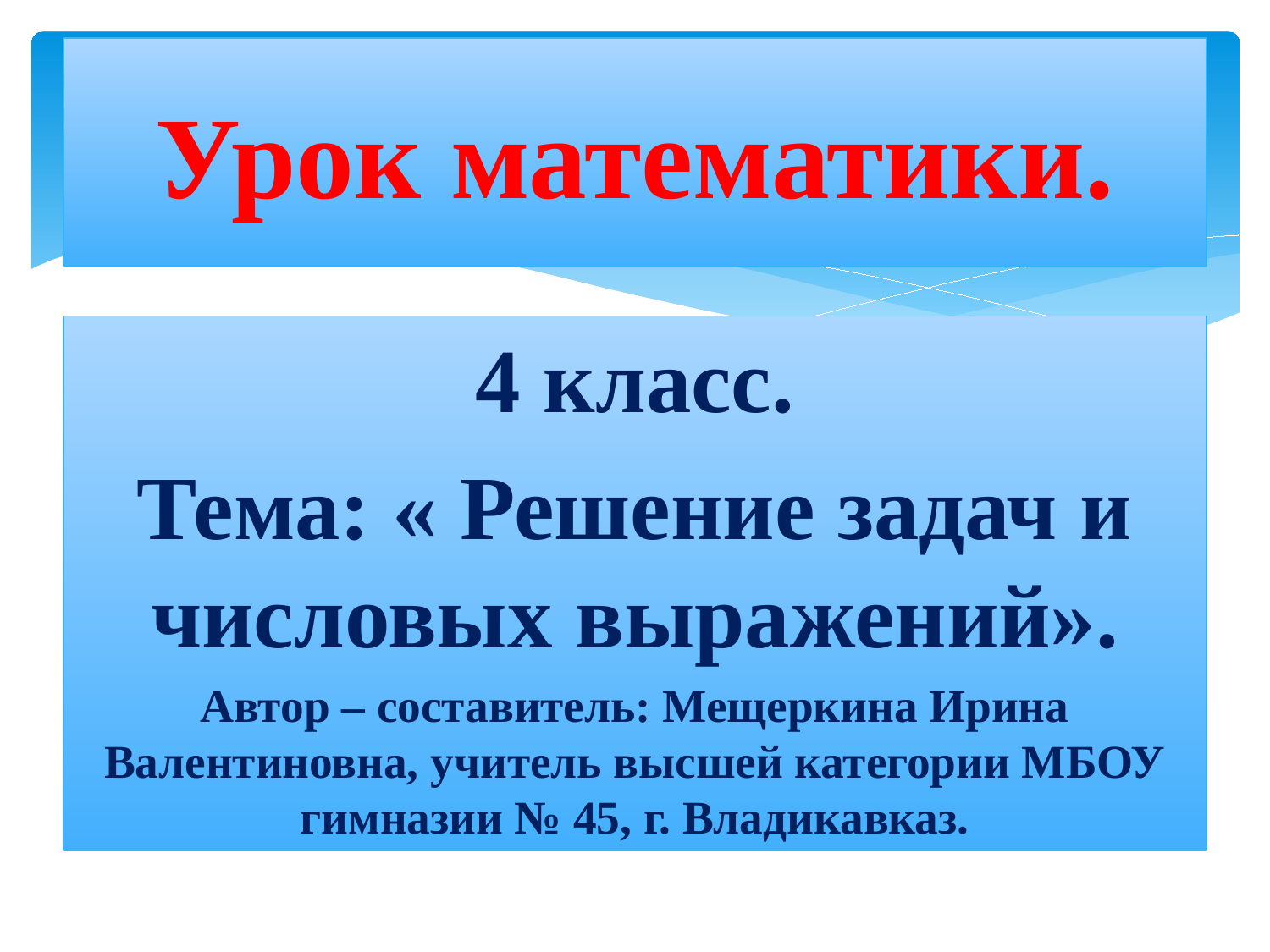

# Урок математики.
4 класс.
Тема: « Решение задач и числовых выражений».
Автор – составитель: Мещеркина Ирина Валентиновна, учитель высшей категории МБОУ гимназии № 45, г. Владикавказ.